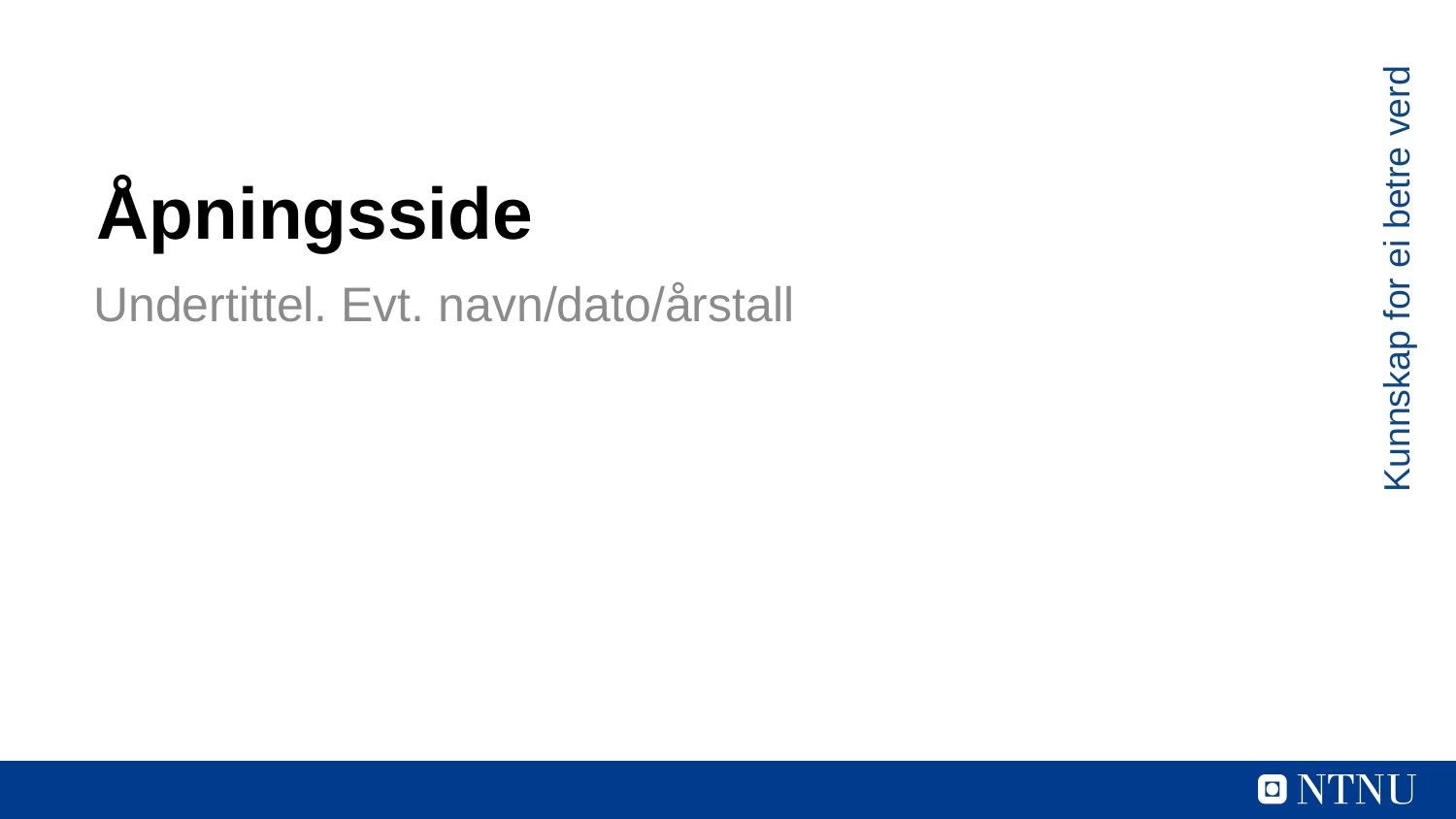

# Åpningsside
Kunnskap for ei betre verd
Undertittel. Evt. navn/dato/årstall